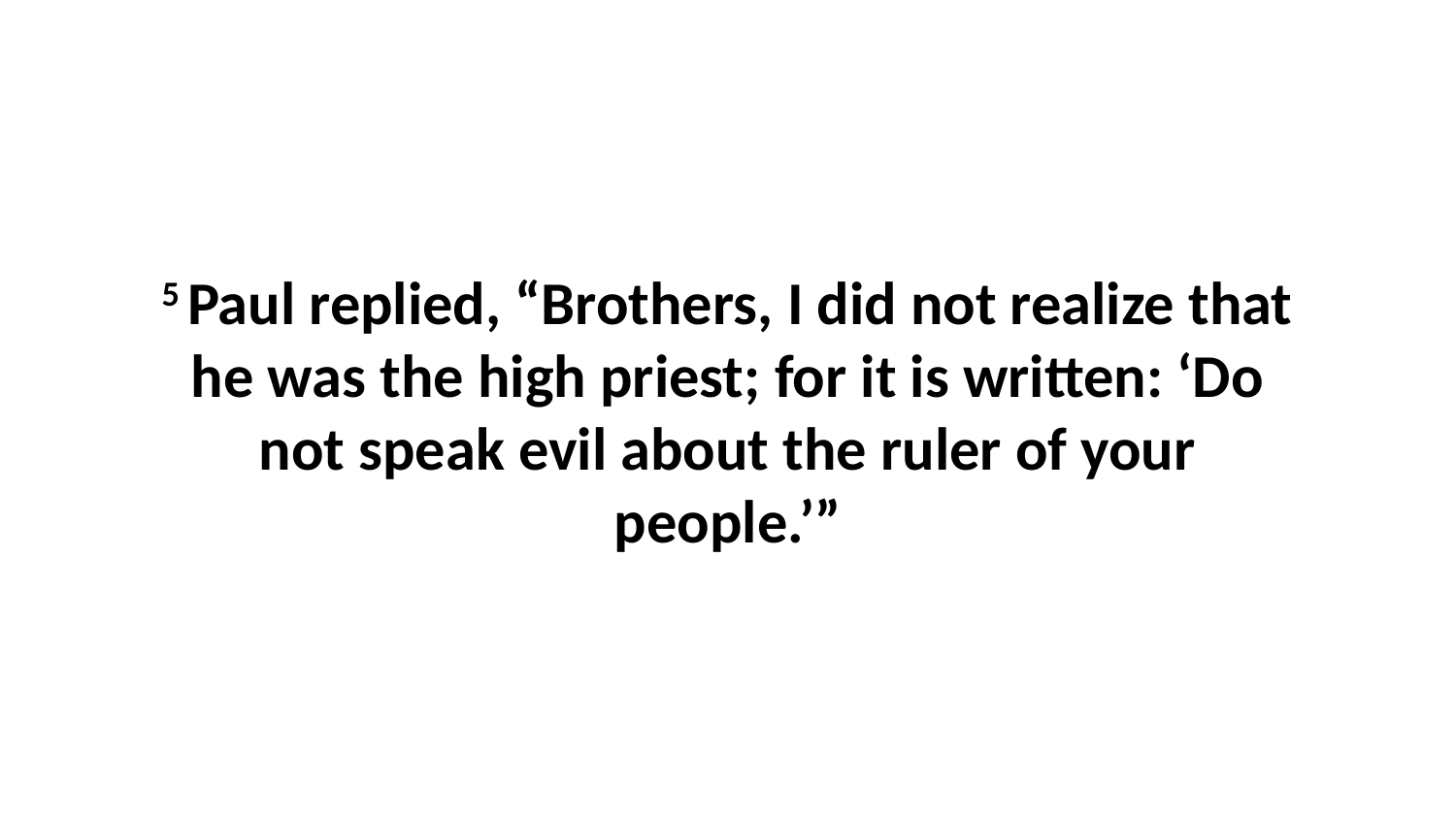

5 Paul replied, “Brothers, I did not realize that he was the high priest; for it is written: ‘Do not speak evil about the ruler of your people.’”